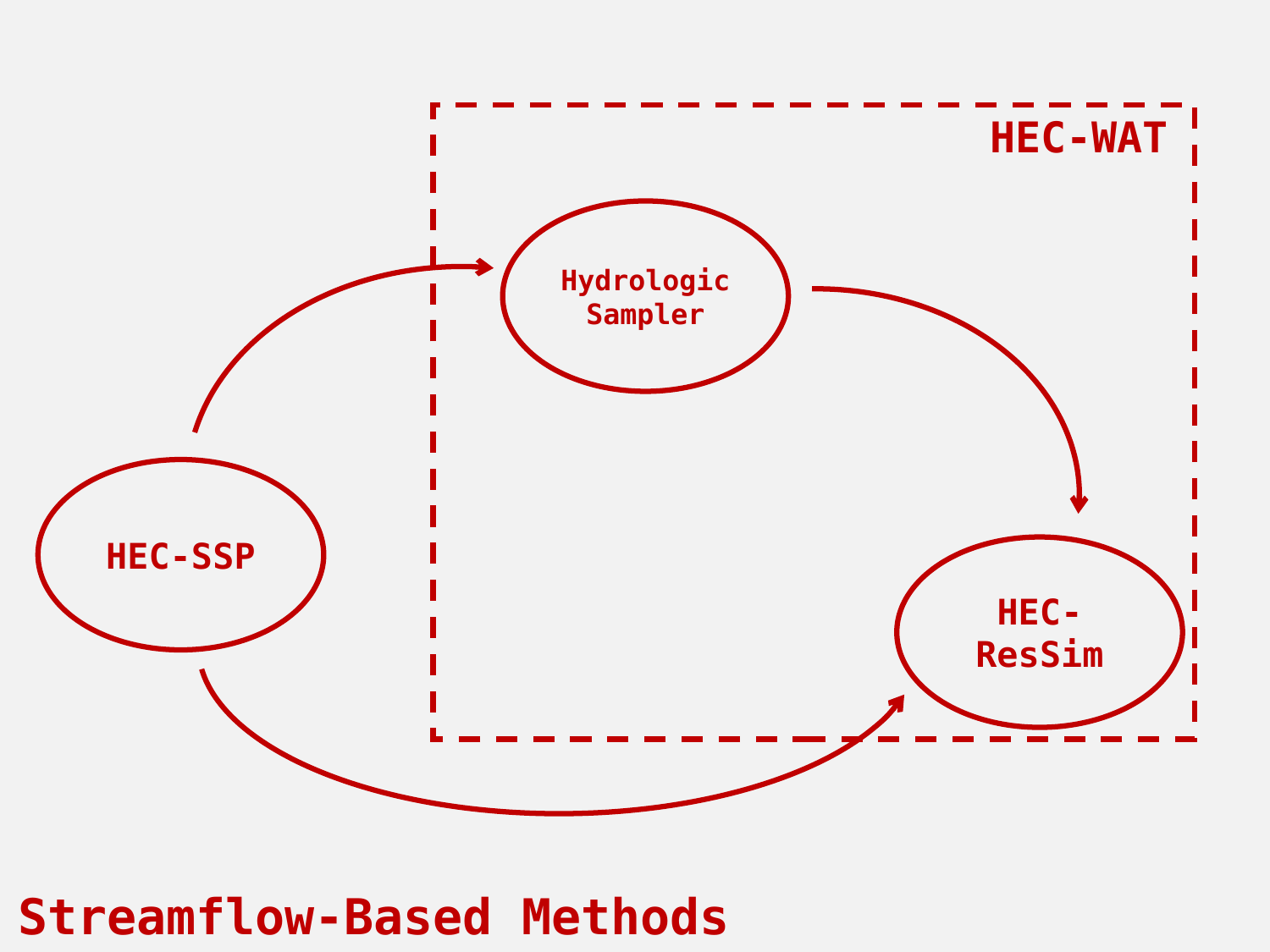

HEC-WAT

Hydrologic Sampler

HEC-SSP

HEC-ResSim
Streamflow-Based Methods